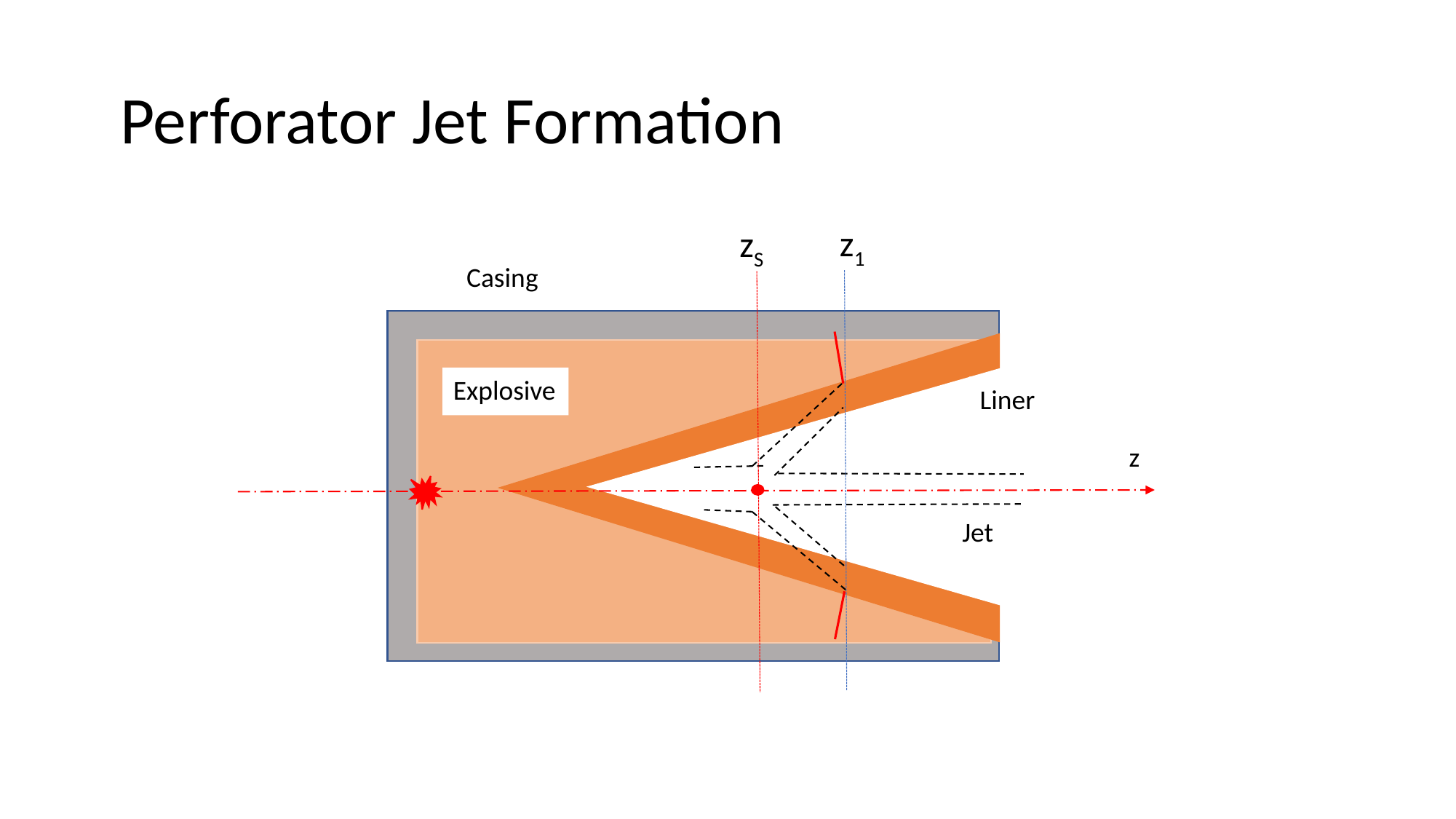

# Perforator Jet Formation
z1
zS

Casing

Explosive
Liner
z

Jet